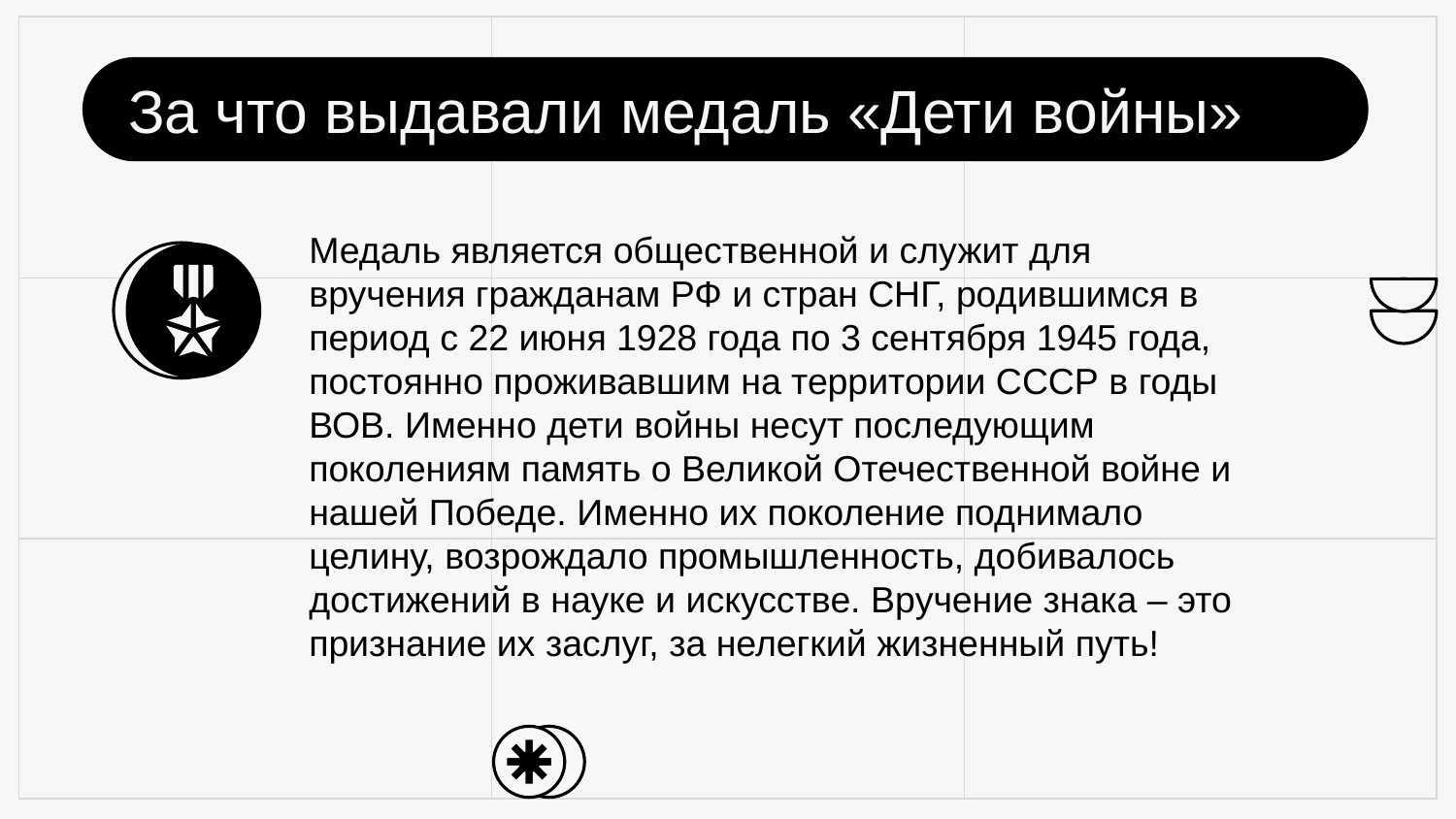

# За что выдавали медаль «Дети войны»

Медаль является общественной и служит для вручения гражданам РФ и стран СНГ, родившимся в период с 22 июня 1928 года по 3 сентября 1945 года, постоянно проживавшим на территории СССР в годы ВОВ. Именно дети войны несут последующим поколениям память о Великой Отечественной войне и нашей Победе. Именно их поколение поднимало целину, возрождало промышленность, добивалось достижений в науке и искусстве. Вручение знака – это признание их заслуг, за нелегкий жизненный путь!